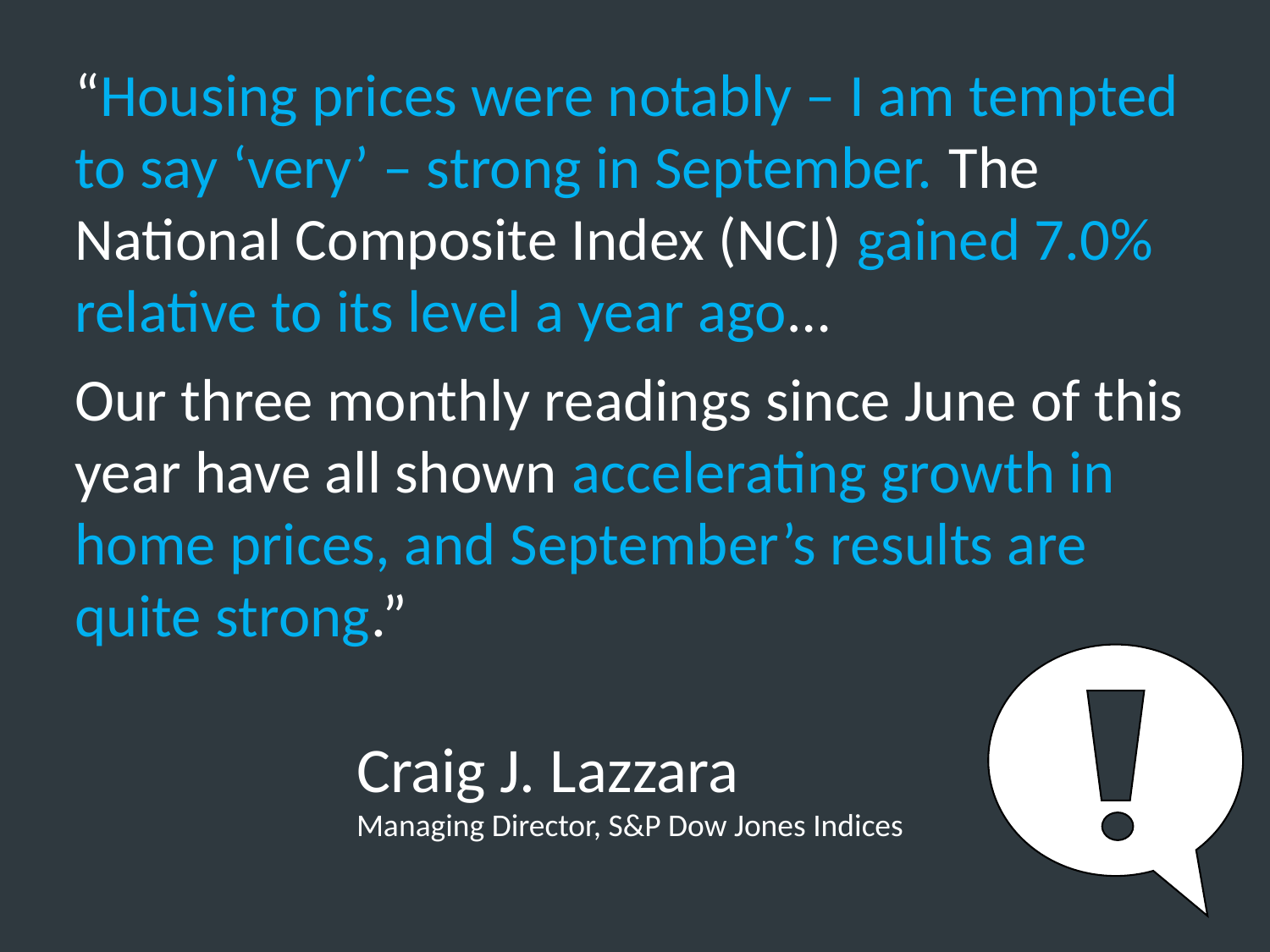

“Housing prices were notably – I am tempted to say ‘very’ – strong in September. The National Composite Index (NCI) gained 7.0% relative to its level a year ago…

Our three monthly readings since June of this year have all shown accelerating growth in home prices, and September’s results are quite strong.”

Craig J. Lazzara
Managing Director, S&P Dow Jones Indices